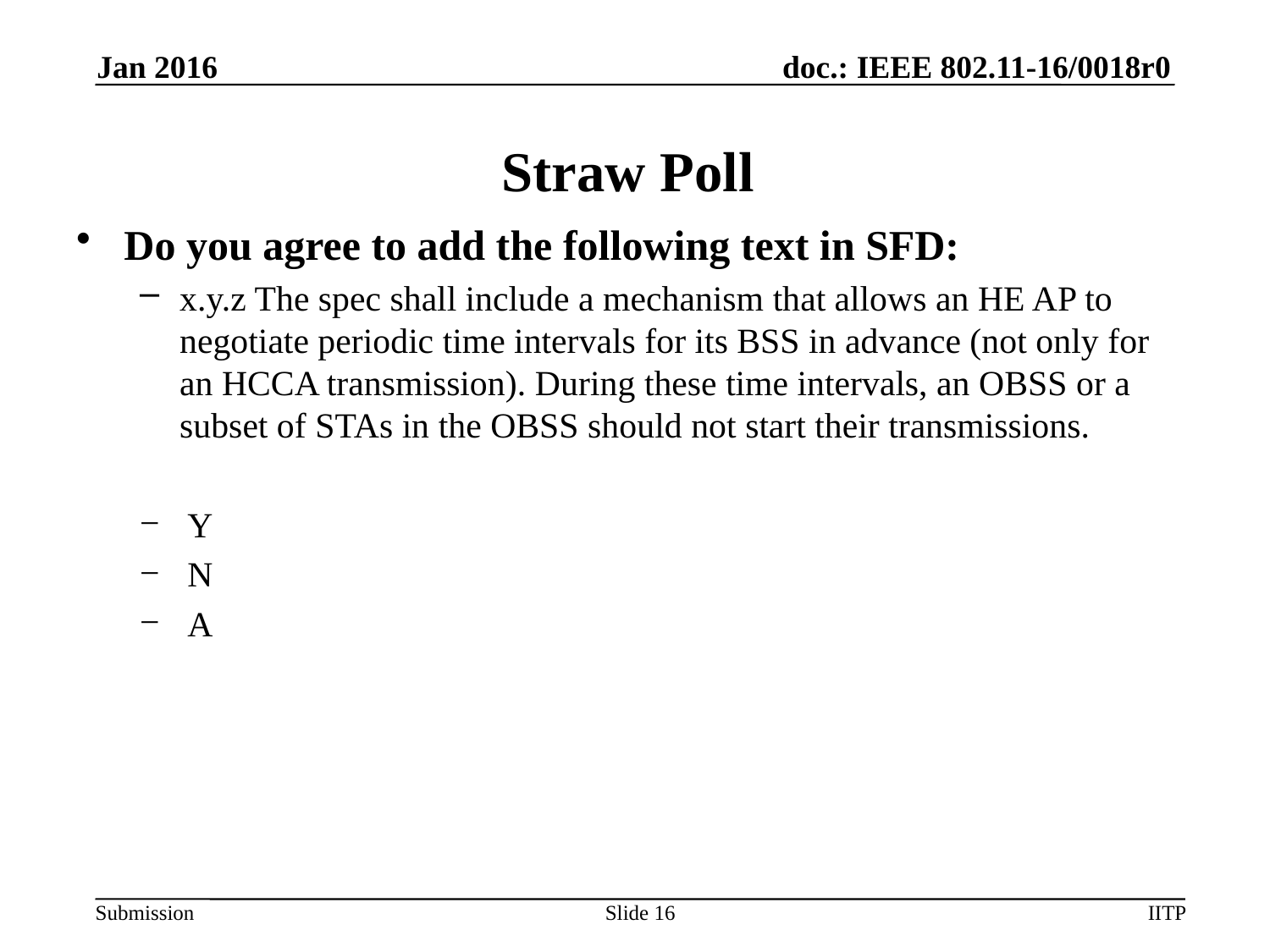

Jan 2016
# Straw Poll
Do you agree to add the following text in SFD:
x.y.z The spec shall include a mechanism that allows an HE AP to negotiate periodic time intervals for its BSS in advance (not only for an HCCA transmission). During these time intervals, an OBSS or a subset of STAs in the OBSS should not start their transmissions.

Y
N
A
Slide 16
IITP